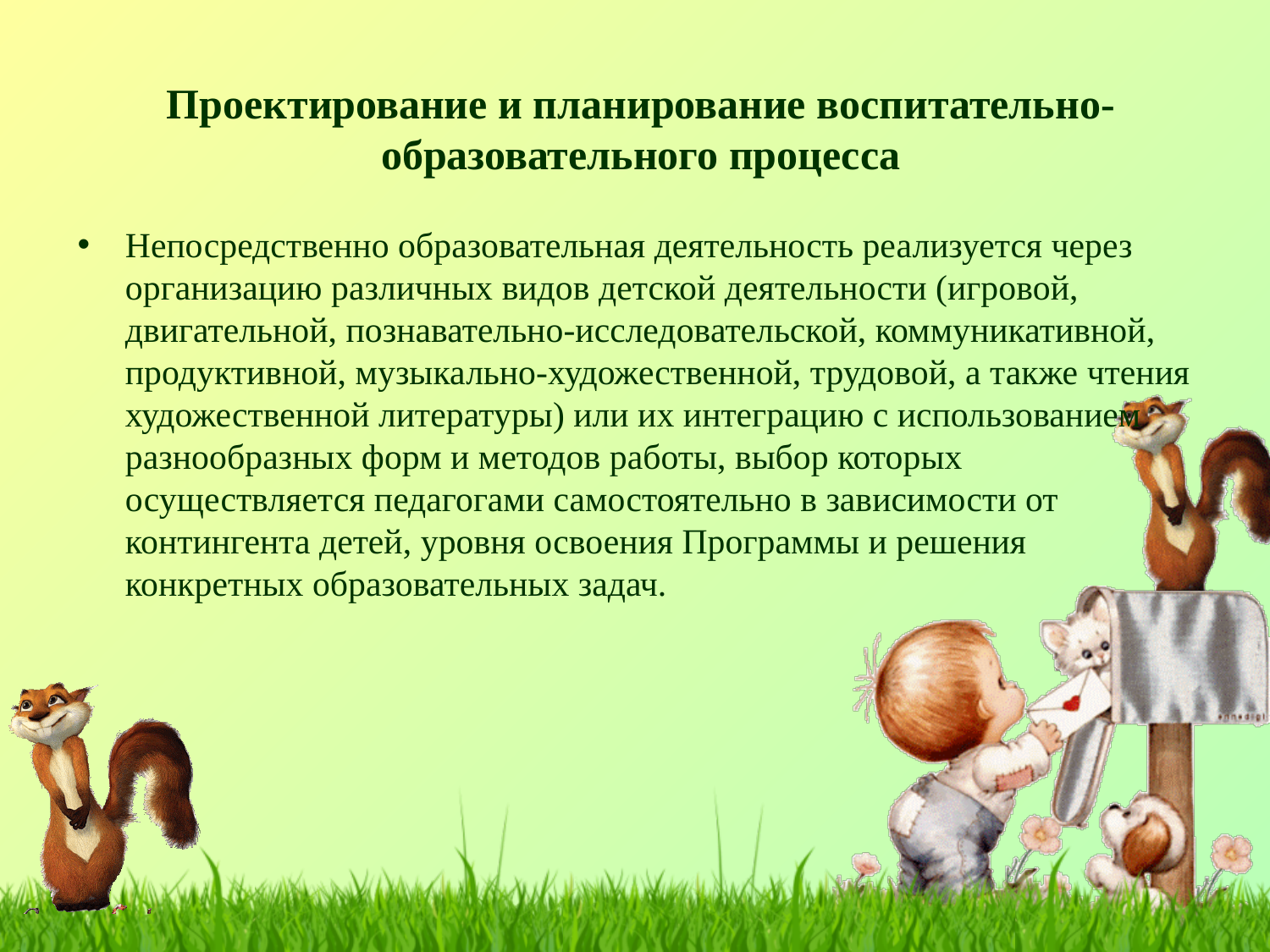

# Проектирование и планирование воспитательно-образовательного процесса
Непосредственно образовательная деятельность реализуется через организацию различных видов детской деятельности (игровой, двигательной, познавательно-исследовательской, коммуникативной, продуктивной, музыкально-художественной, трудовой, а также чтения художественной литературы) или их интеграцию с использованием разнообразных форм и методов работы, выбор которых осуществляется педагогами самостоятельно в зависимости от контингента детей, уровня освоения Программы и решения конкретных образовательных задач.